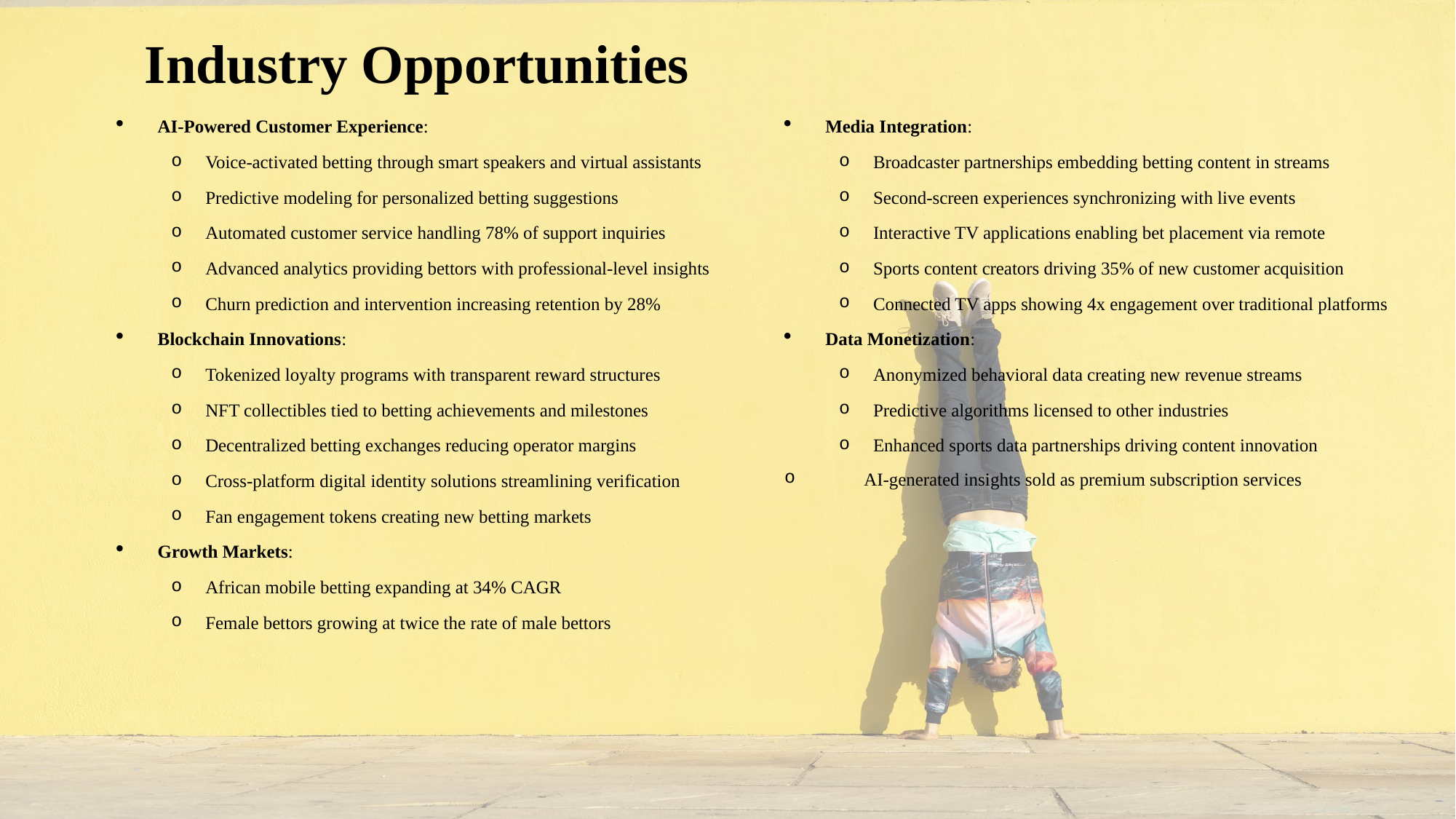

Industry Opportunities
AI-Powered Customer Experience:
Voice-activated betting through smart speakers and virtual assistants
Predictive modeling for personalized betting suggestions
Automated customer service handling 78% of support inquiries
Advanced analytics providing bettors with professional-level insights
Churn prediction and intervention increasing retention by 28%
Blockchain Innovations:
Tokenized loyalty programs with transparent reward structures
NFT collectibles tied to betting achievements and milestones
Decentralized betting exchanges reducing operator margins
Cross-platform digital identity solutions streamlining verification
Fan engagement tokens creating new betting markets
Growth Markets:
African mobile betting expanding at 34% CAGR
Female bettors growing at twice the rate of male bettors
Media Integration:
Broadcaster partnerships embedding betting content in streams
Second-screen experiences synchronizing with live events
Interactive TV applications enabling bet placement via remote
Sports content creators driving 35% of new customer acquisition
Connected TV apps showing 4x engagement over traditional platforms
Data Monetization:
Anonymized behavioral data creating new revenue streams
Predictive algorithms licensed to other industries
Enhanced sports data partnerships driving content innovation
             AI-generated insights sold as premium subscription services